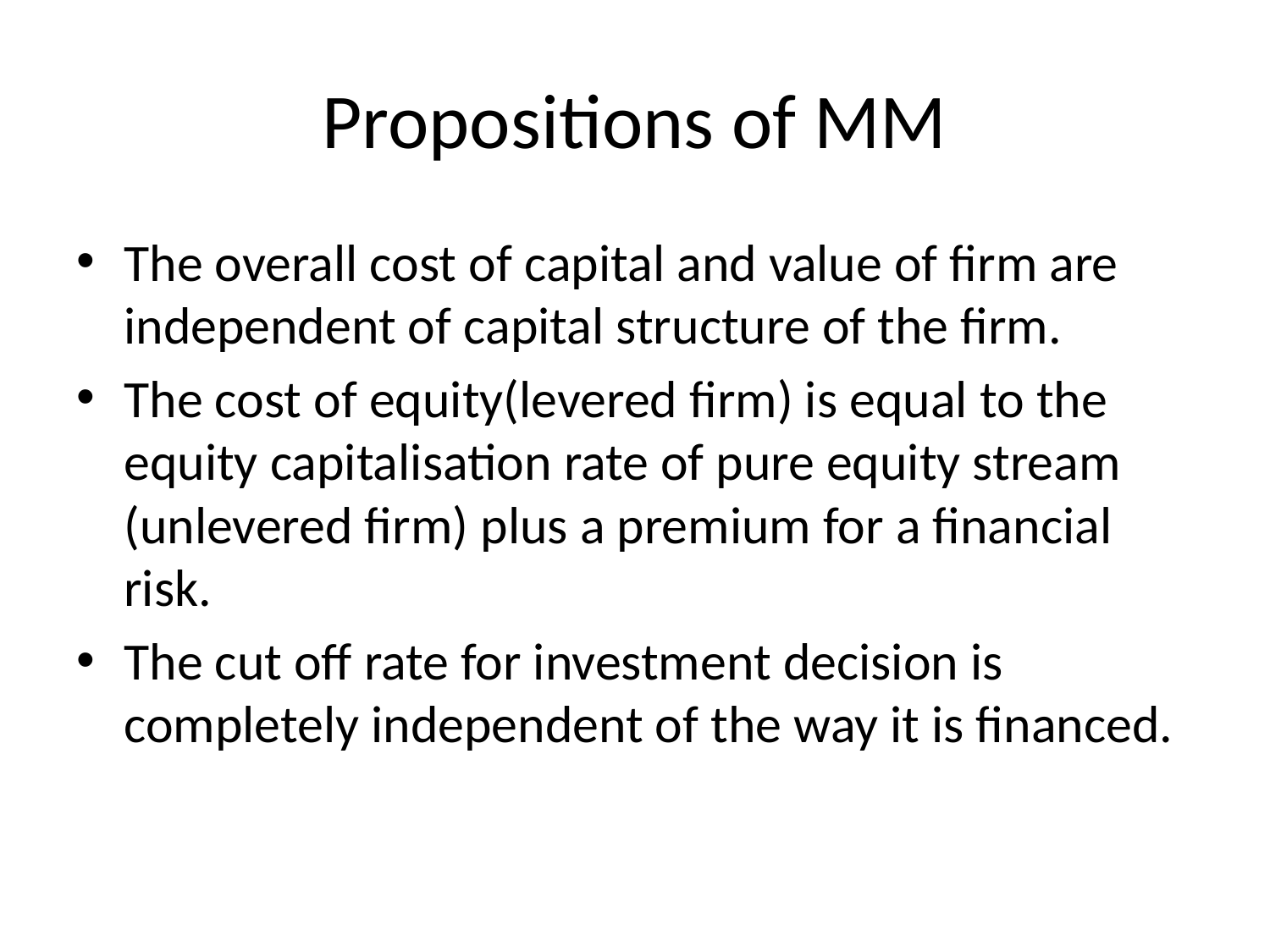

# Propositions of MM
The overall cost of capital and value of firm are independent of capital structure of the firm.
The cost of equity(levered firm) is equal to the equity capitalisation rate of pure equity stream (unlevered firm) plus a premium for a financial risk.
The cut off rate for investment decision is completely independent of the way it is financed.